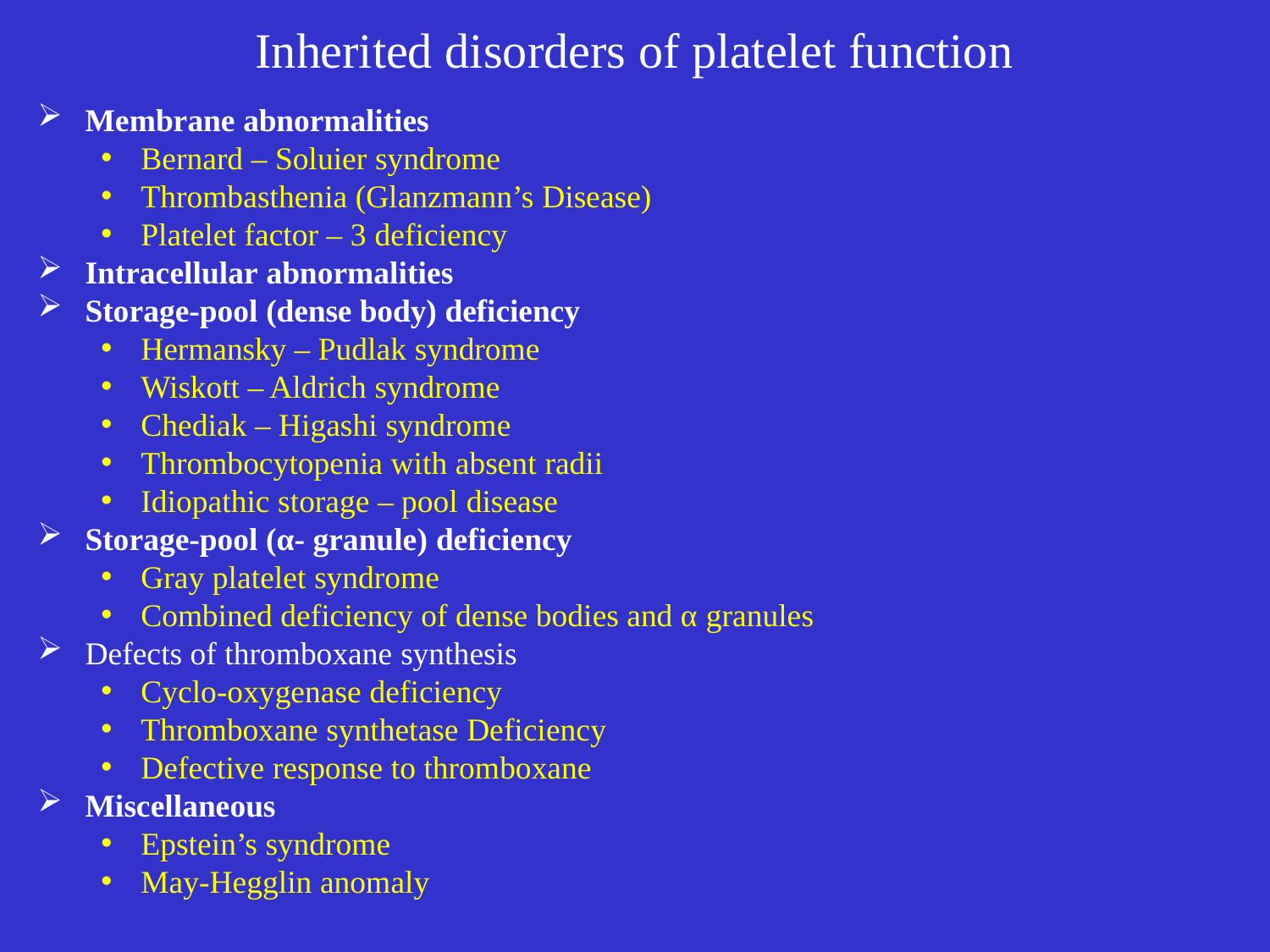

# Inherited disorders of platelet function
Membrane abnormalities
Bernard – Soluier syndrome
Thrombasthenia (Glanzmann’s Disease)
Platelet factor – 3 deficiency
Intracellular abnormalities
Storage-pool (dense body) deficiency
Hermansky – Pudlak syndrome
Wiskott – Aldrich syndrome
Chediak – Higashi syndrome
Thrombocytopenia with absent radii
Idiopathic storage – pool disease
Storage-pool (α- granule) deficiency
Gray platelet syndrome
Combined deficiency of dense bodies and α granules
Defects of thromboxane synthesis
Cyclo-oxygenase deficiency
Thromboxane synthetase Deficiency
Defective response to thromboxane
Miscellaneous
Epstein’s syndrome
May-Hegglin anomaly